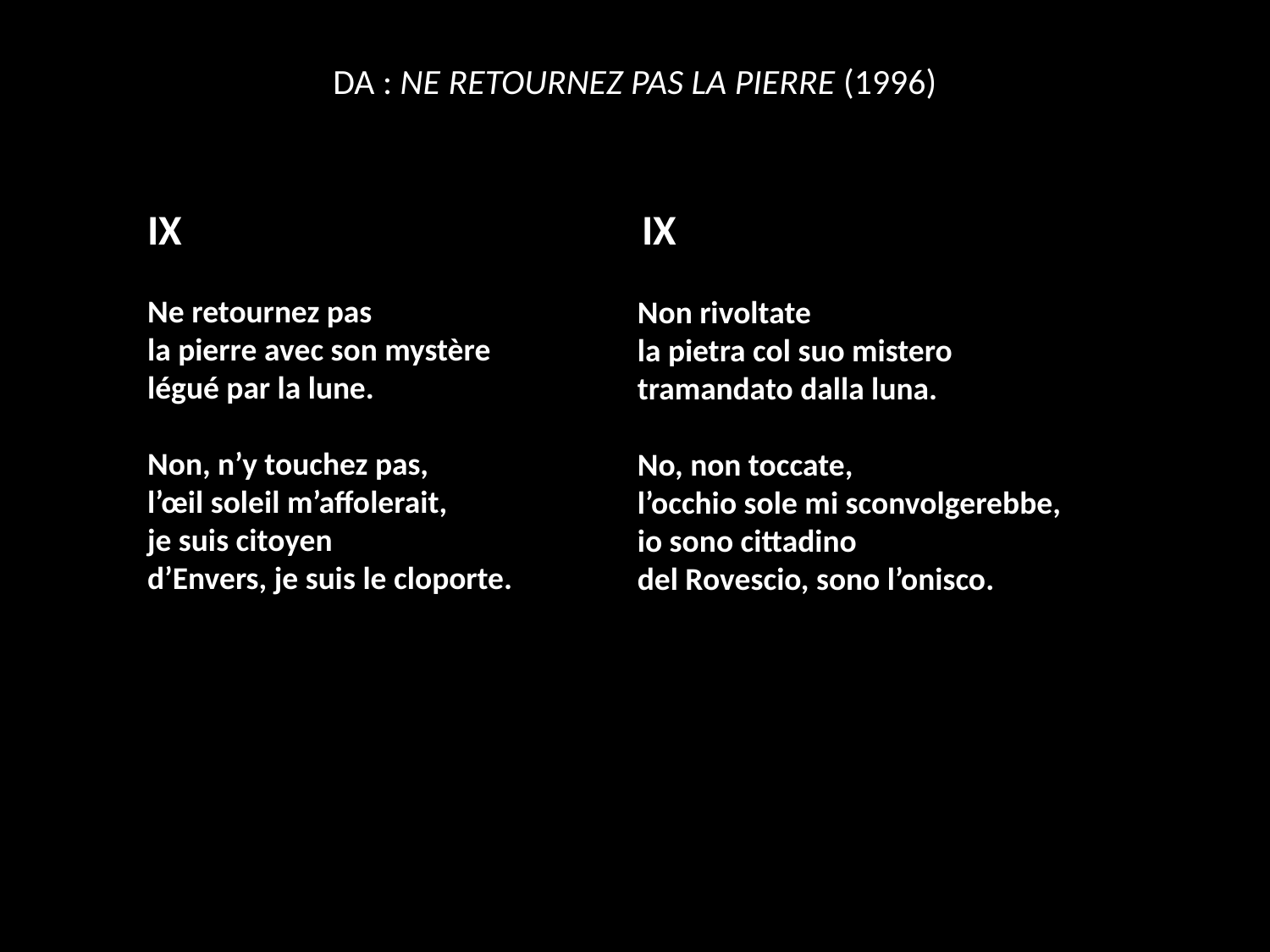

# DA : NE RETOURNEZ PAS LA PIERRE (1996)
IX
IX
Ne retournez pas
la pierre avec son mystère
légué par la lune.

Non, n’y touchez pas,
l’œil soleil m’affolerait,
je suis citoyen
d’Envers, je suis le cloporte.

Non rivoltate
la pietra col suo mistero
tramandato dalla luna.

No, non toccate,
l’occhio sole mi sconvolgerebbe,
io sono cittadino
del Rovescio, sono l’onisco.